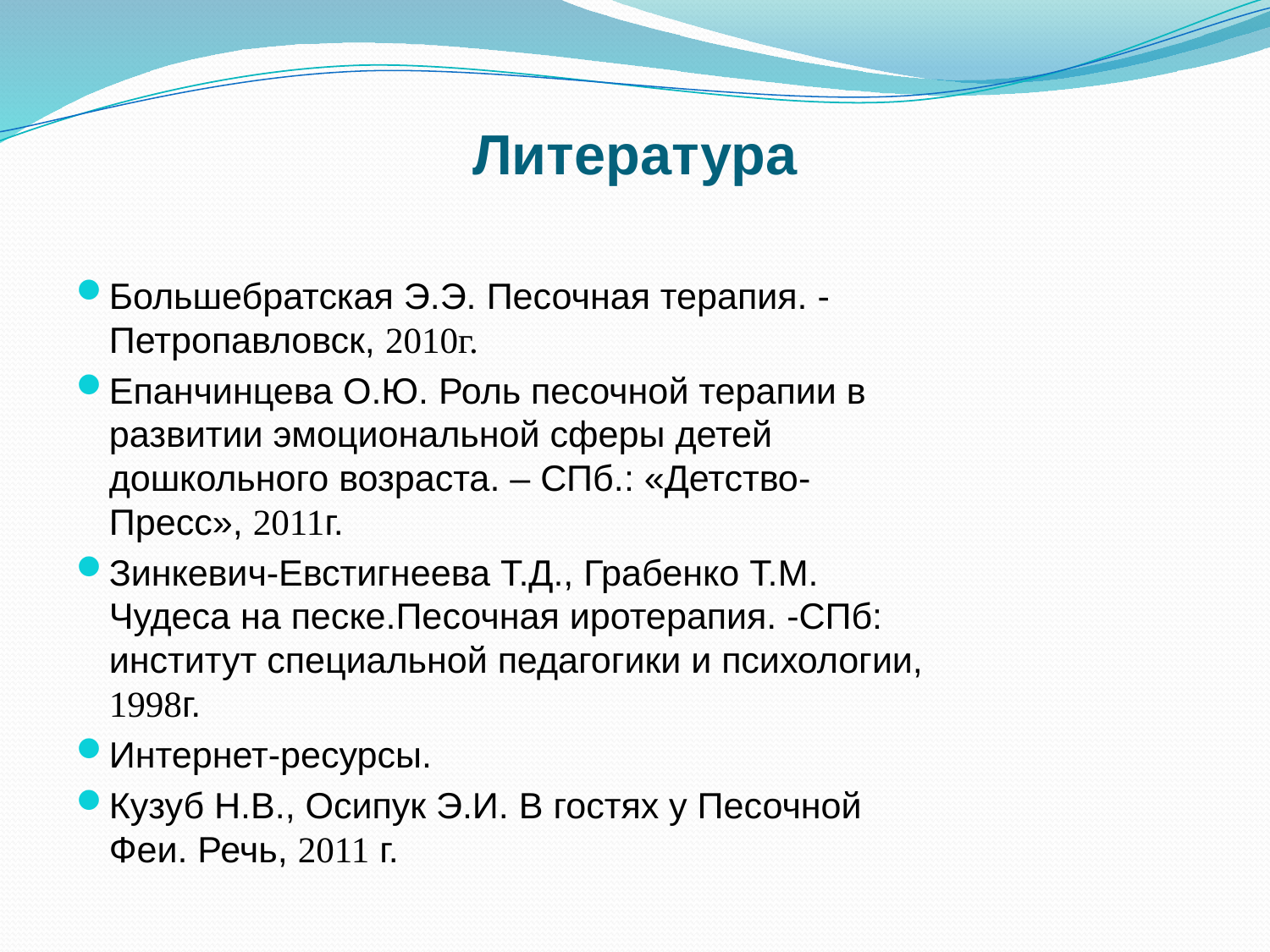

# Литература
Большебратская Э.Э. Песочная терапия. - Петропавловск, 2010г.
Епанчинцева О.Ю. Роль песочной терапии в развитии эмоциональной сферы детей дошкольного возраста. – СПб.: «Детство-Пресс», 2011г.
Зинкевич-Евстигнеева Т.Д., Грабенко Т.М. Чудеса на песке.Песочная иротерапия. -СПб: институт специальной педагогики и психологии, 1998г.
Интернет-ресурсы.
Кузуб Н.В., Осипук Э.И. В гостях у Песочной Феи. Речь, 2011 г.